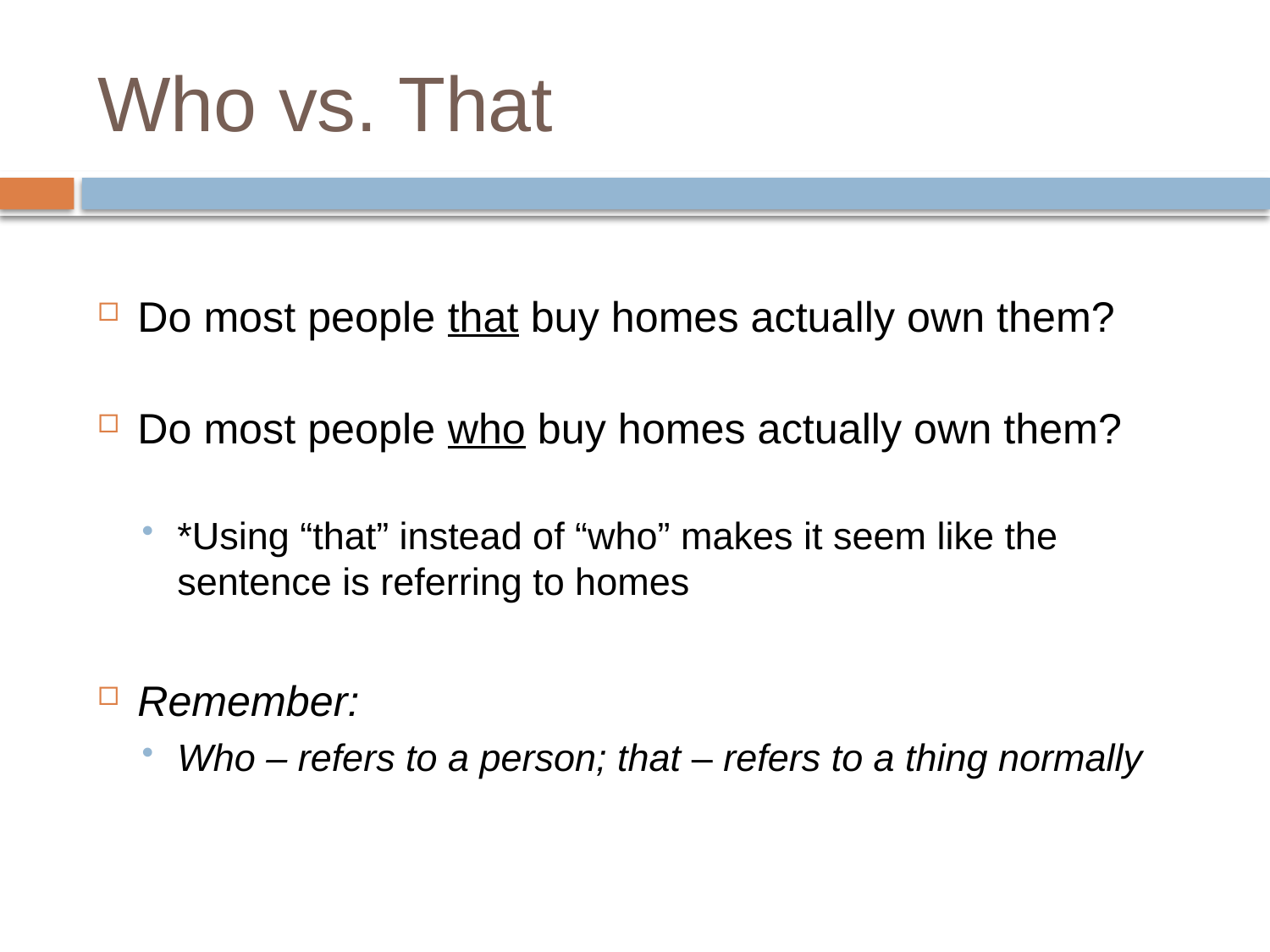

# Who vs. That

Do most people that buy homes actually own them?
Do most people who buy homes actually own them?
*Using “that” instead of “who” makes it seem like the sentence is referring to homes

Remember:
Who – refers to a person; that – refers to a thing normally